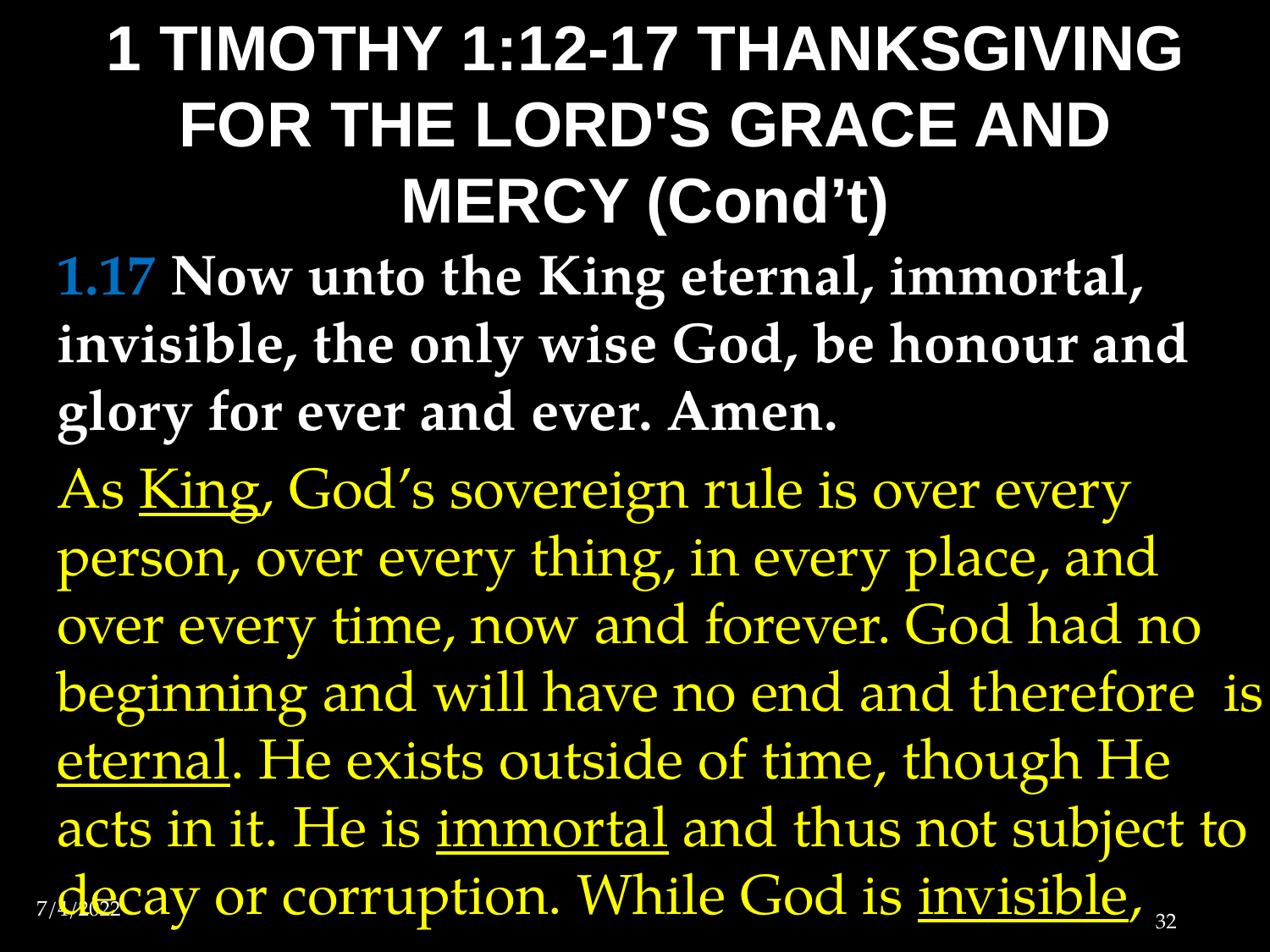

# 1 TIMOTHY 1:12-17 THANKSGIVING FOR THE LORD'S GRACE AND MERCY (Cond’t)
1.17 Now unto the King eternal, immortal, invisible, the only wise God, be honour and glory for ever and ever. Amen.
As King, God’s sovereign rule is over every person, over every thing, in every place, and over every time, now and forever. God had no beginning and will have no end and therefore  is eternal. He exists outside of time, though He acts in it. He is immortal and thus not subject to decay or corruption. While God is invisible,
7/4/2022
32